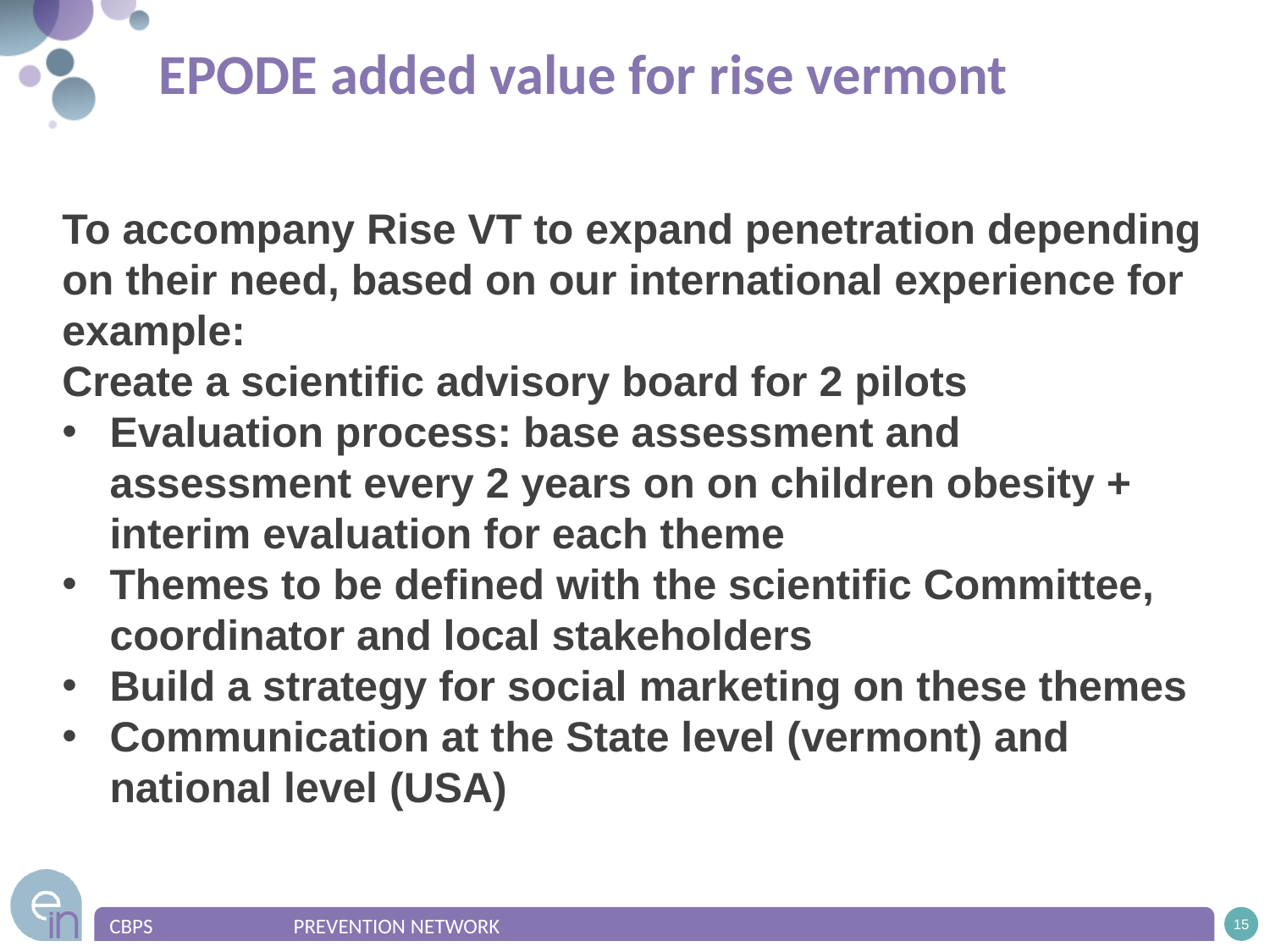

# EPODE added value for rise vermont

To accompany Rise VT to expand penetration depending on their need, based on our international experience for example:
Create a scientific advisory board for 2 pilots
Evaluation process: base assessment and assessment every 2 years on on children obesity + interim evaluation for each theme
Themes to be defined with the scientific Committee,  coordinator and local stakeholders
Build a strategy for social marketing on these themes
Communication at the State level (vermont) and national level (USA)